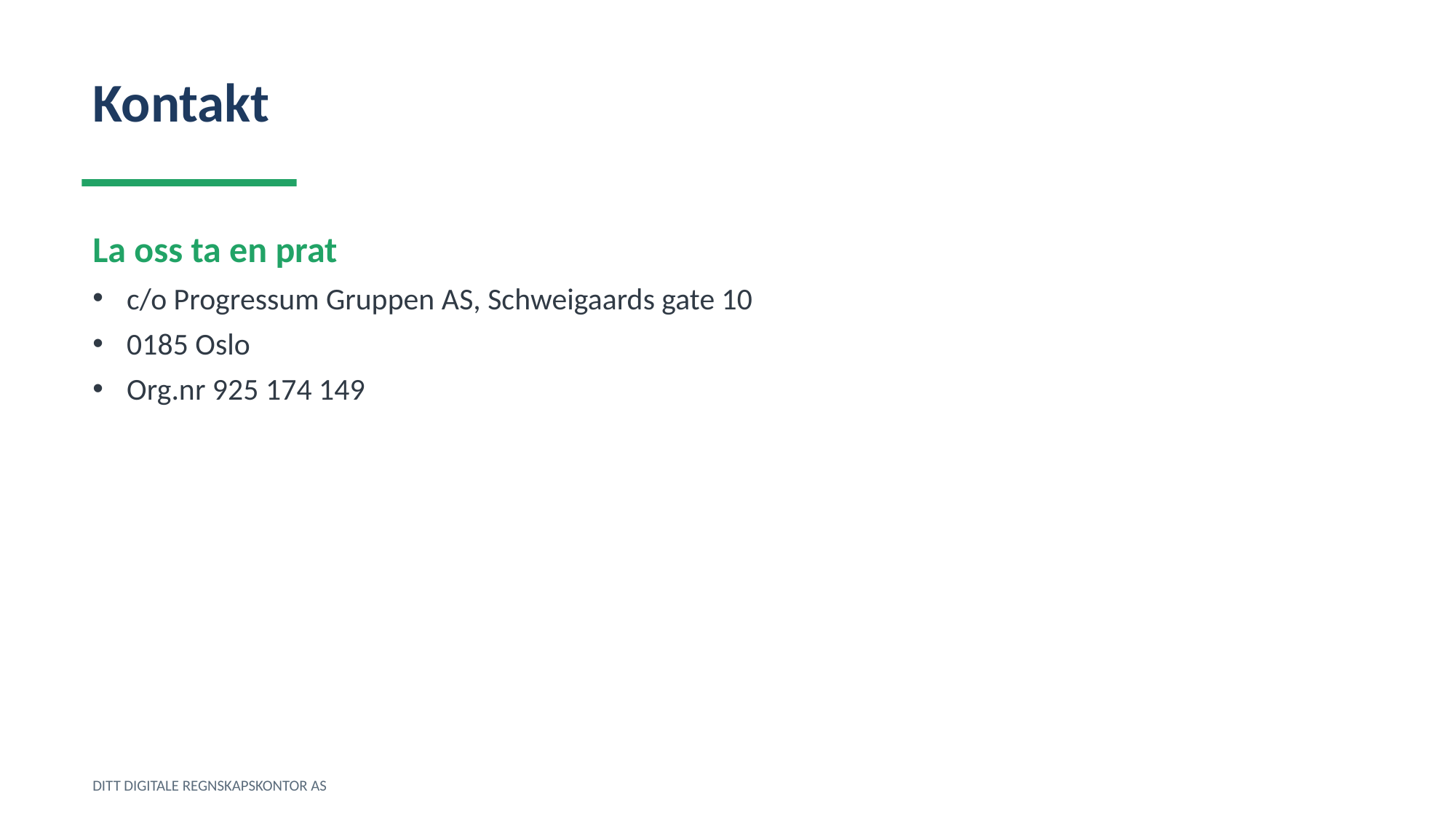

Kontakt

La oss ta en prat
c/o Progressum Gruppen AS, Schweigaards gate 10
0185 Oslo
Org.nr 925 174 149
DITT DIGITALE REGNSKAPSKONTOR AS